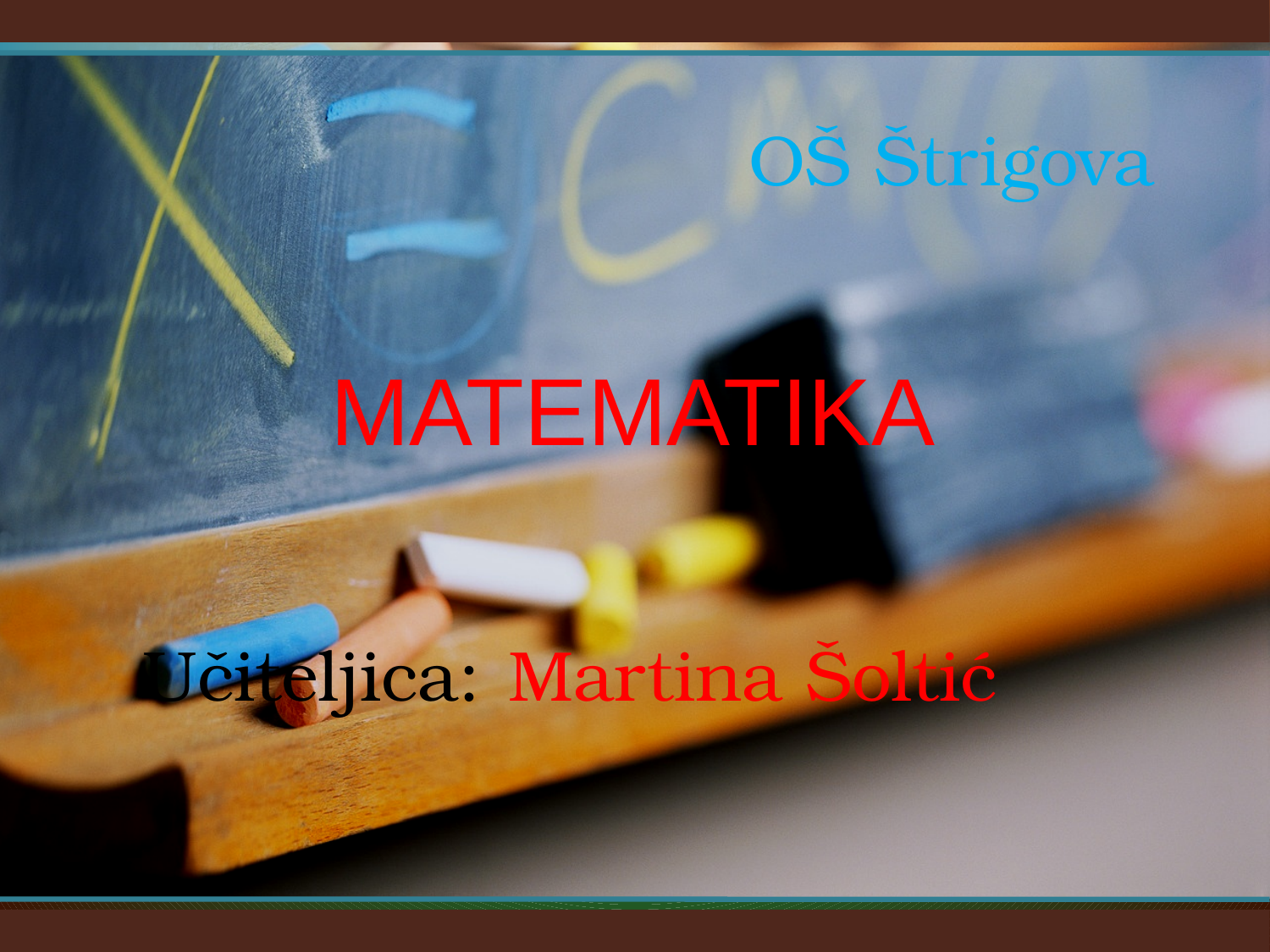

OŠ Štrigova
MATEMATIKA
# Učiteljica:
Martina Šoltić